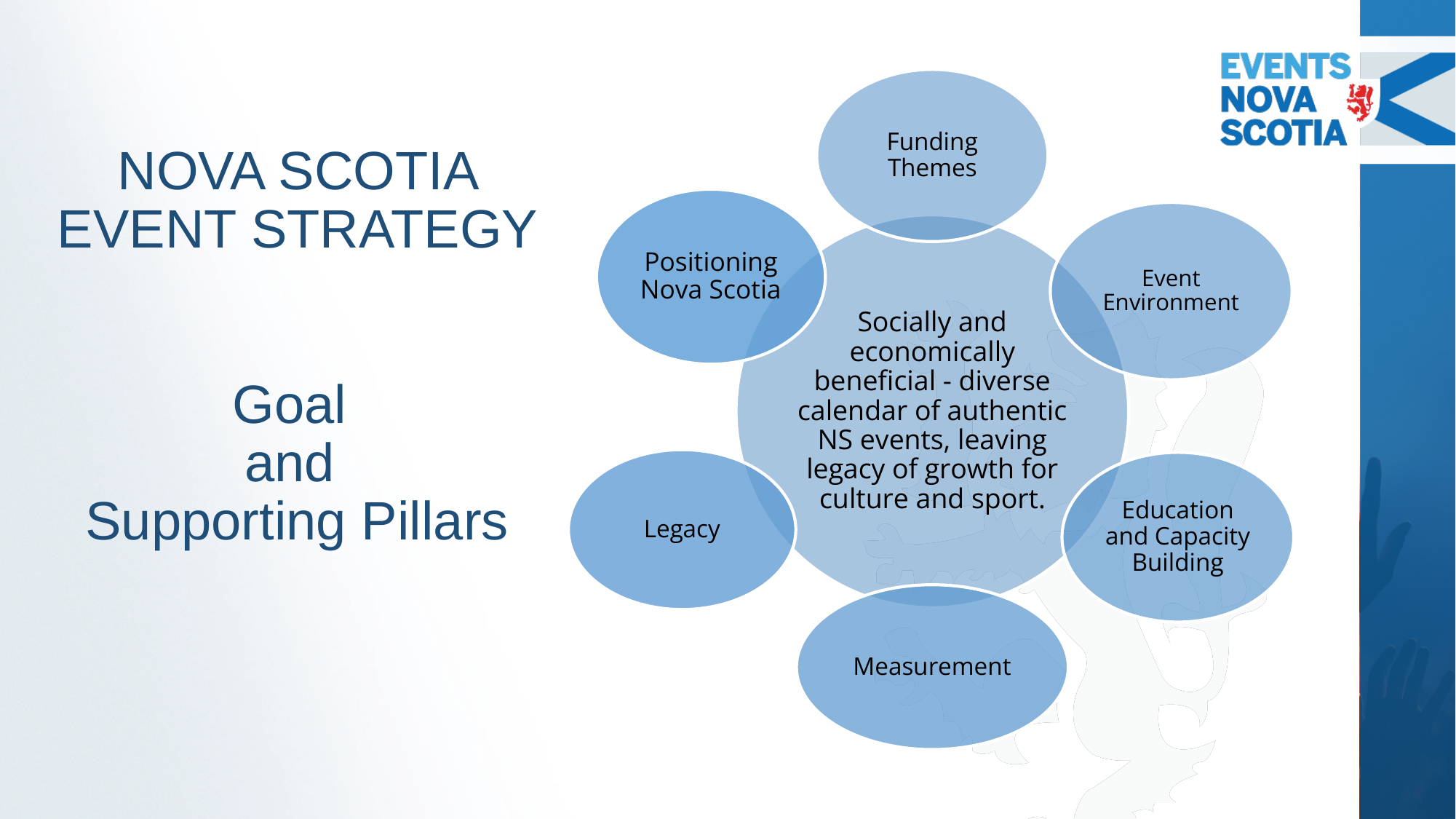

Socially and economically beneficial - diverse calendar of authentic NS events, leaving legacy of growth for culture and sport.
Funding Themes
Event Environment
Education and Capacity Building
Measurement
Legacy
Positioning Nova Scotia
# NOVA SCOTIA EVENT STRATEGY Goal and Supporting Pillars